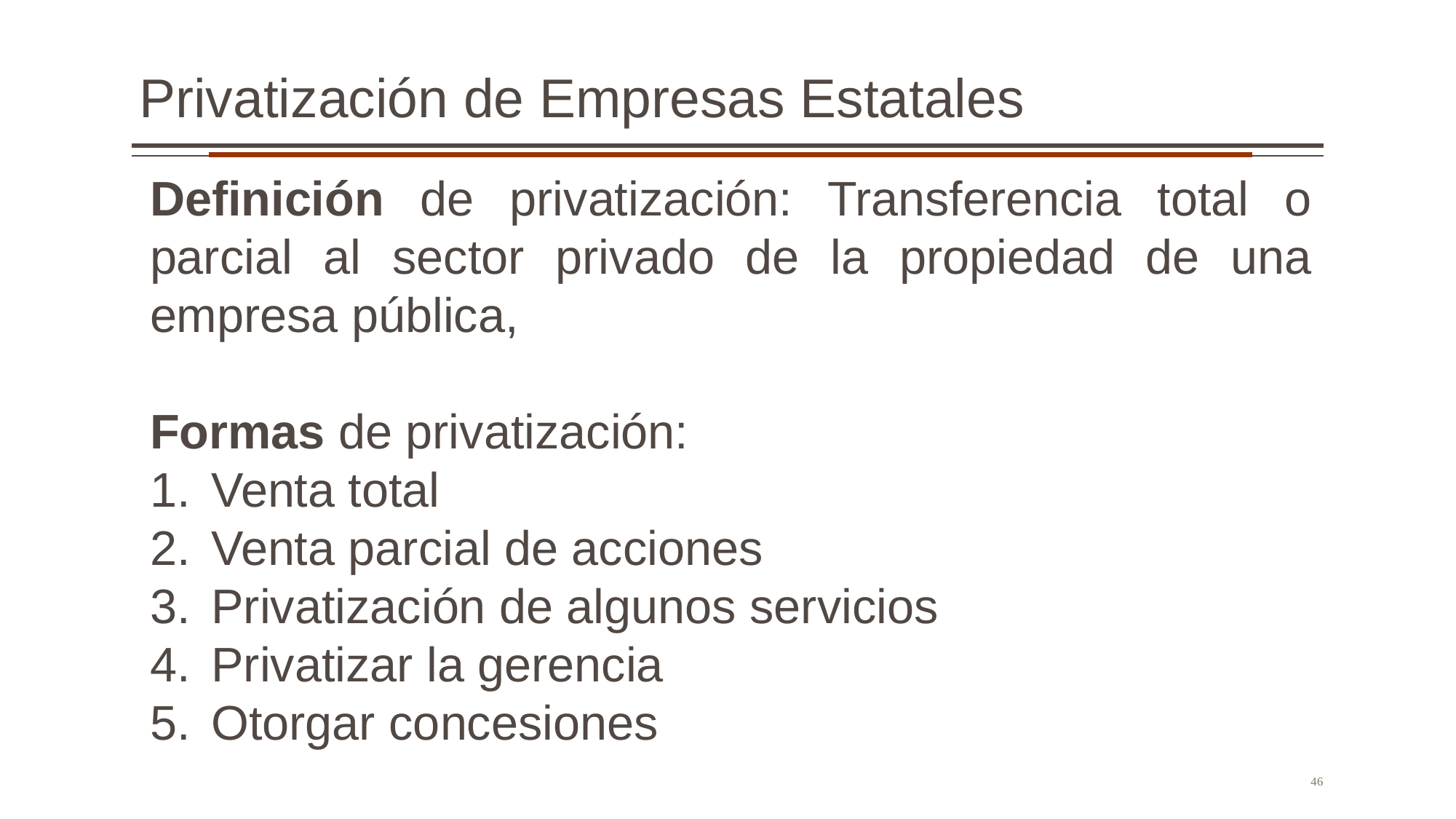

Privatización de Empresas Estatales

Definición de privatización: Transferencia total o parcial al sector privado de la propiedad de una empresa pública,

Formas de privatización:
Venta total
Venta parcial de acciones
Privatización de algunos servicios
Privatizar la gerencia
Otorgar concesiones
46